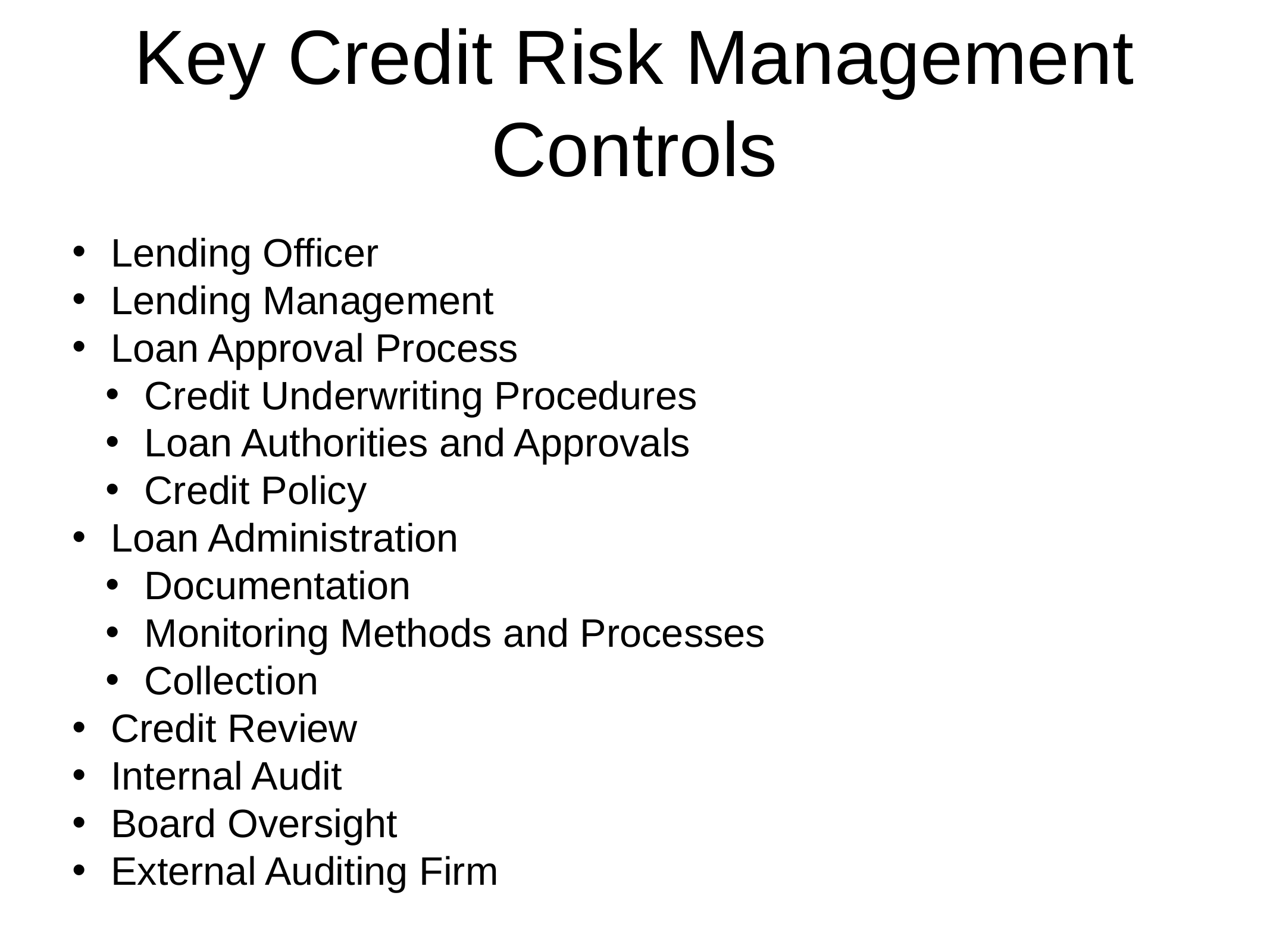

# Key Credit Risk Management Controls
Lending Officer
Lending Management
Loan Approval Process
Credit Underwriting Procedures
Loan Authorities and Approvals
Credit Policy
Loan Administration
Documentation
Monitoring Methods and Processes
Collection
Credit Review
Internal Audit
Board Oversight
External Auditing Firm